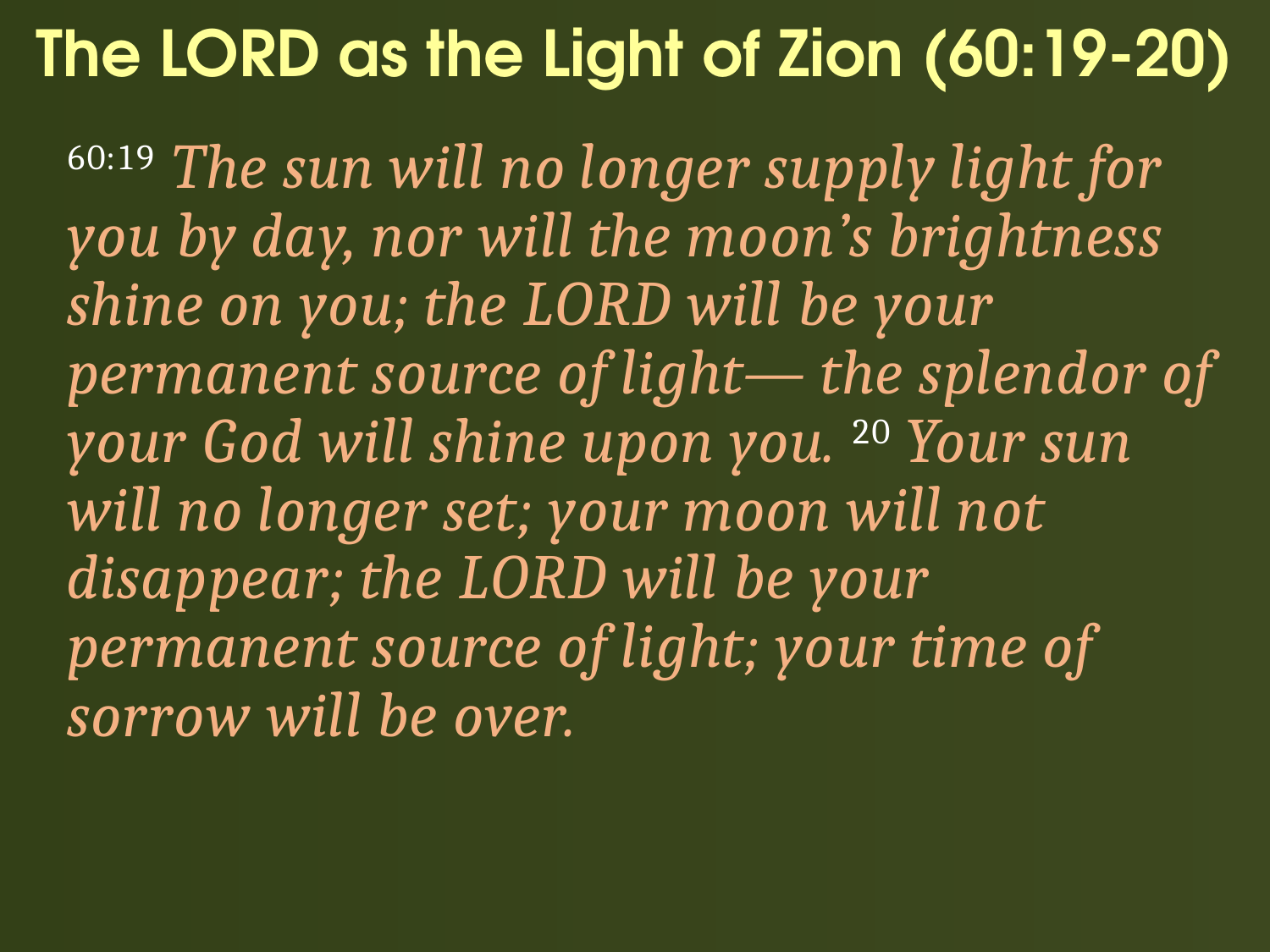

# The LORD as the Light of Zion (60:19-20)
60:19 The sun will no longer supply light for you by day, nor will the moon’s brightness shine on you; the LORD will be your permanent source of light— the splendor of your God will shine upon you. 20 Your sun will no longer set; your moon will not disappear; the LORD will be your permanent source of light; your time of sorrow will be over.